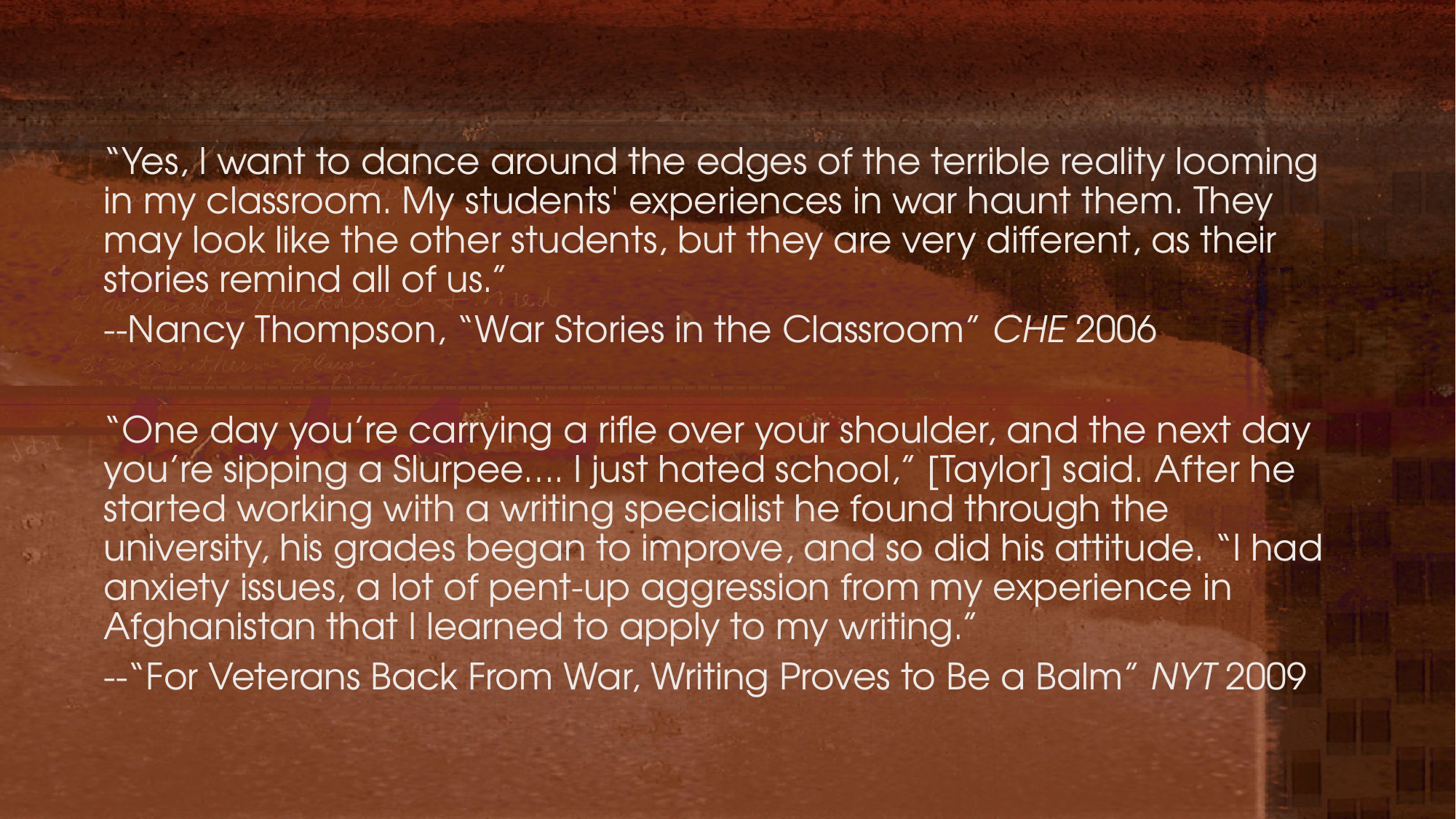

“Yes, I want to dance around the edges of the terrible reality looming in my classroom. My students' experiences in war haunt them. They may look like the other students, but they are very different, as their stories remind all of us.”
--Nancy Thompson, “War Stories in the Classroom” CHE 2006

“One day you’re carrying a rifle over your shoulder, and the next day you’re sipping a Slurpee…. I just hated school,” [Taylor] said. After he started working with a writing specialist he found through the university, his grades began to improve, and so did his attitude. “I had anxiety issues, a lot of pent-up aggression from my experience in Afghanistan that I learned to apply to my writing.”
--“For Veterans Back From War, Writing Proves to Be a Balm” NYT 2009